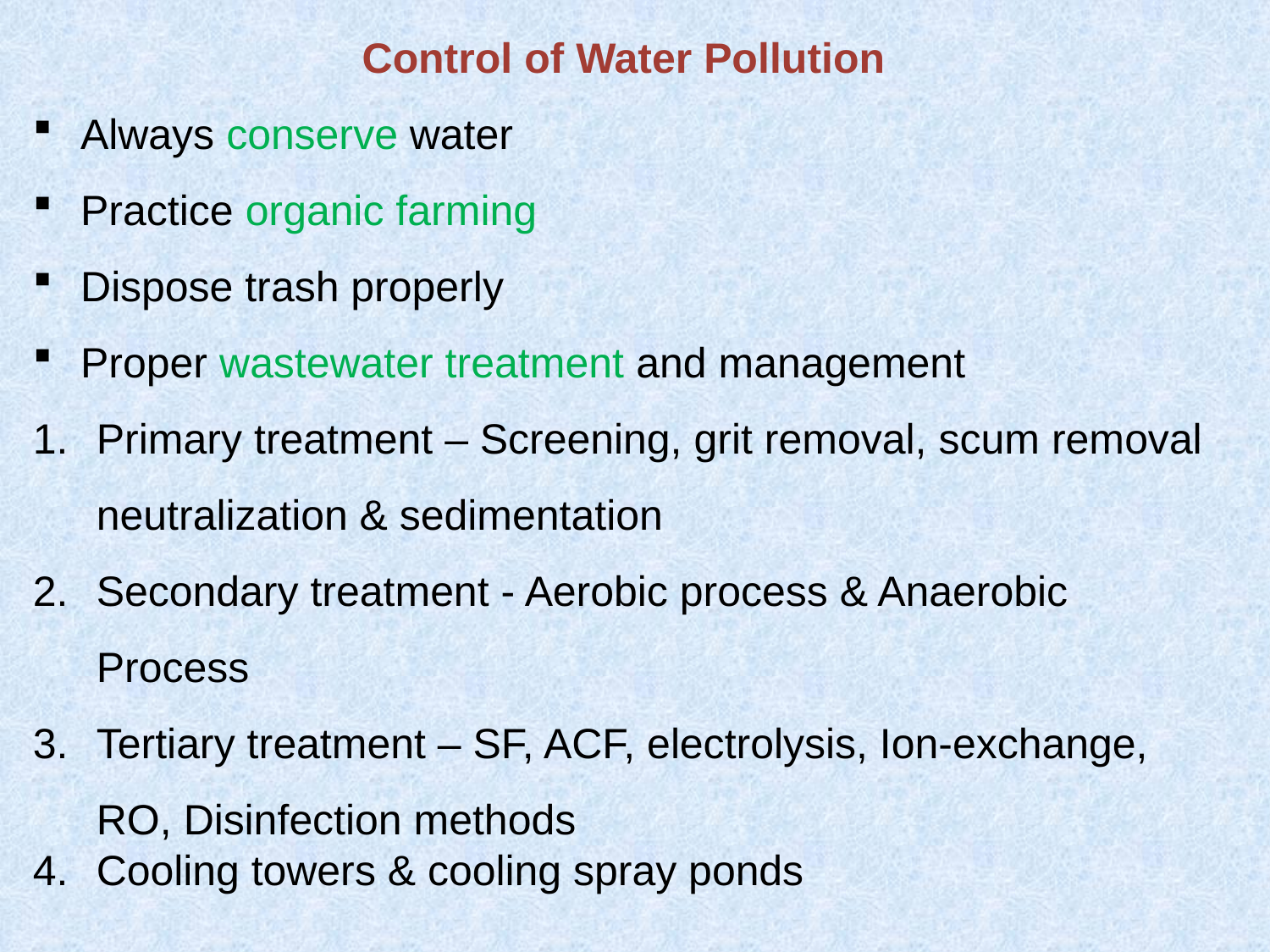

Control of Water Pollution
Always conserve water
Practice organic farming
Dispose trash properly
Proper wastewater treatment and management
Primary treatment – Screening, grit removal, scum removal neutralization & sedimentation
Secondary treatment - Aerobic process & Anaerobic Process
Tertiary treatment – SF, ACF, electrolysis, Ion-exchange, RO, Disinfection methods
Cooling towers & cooling spray ponds